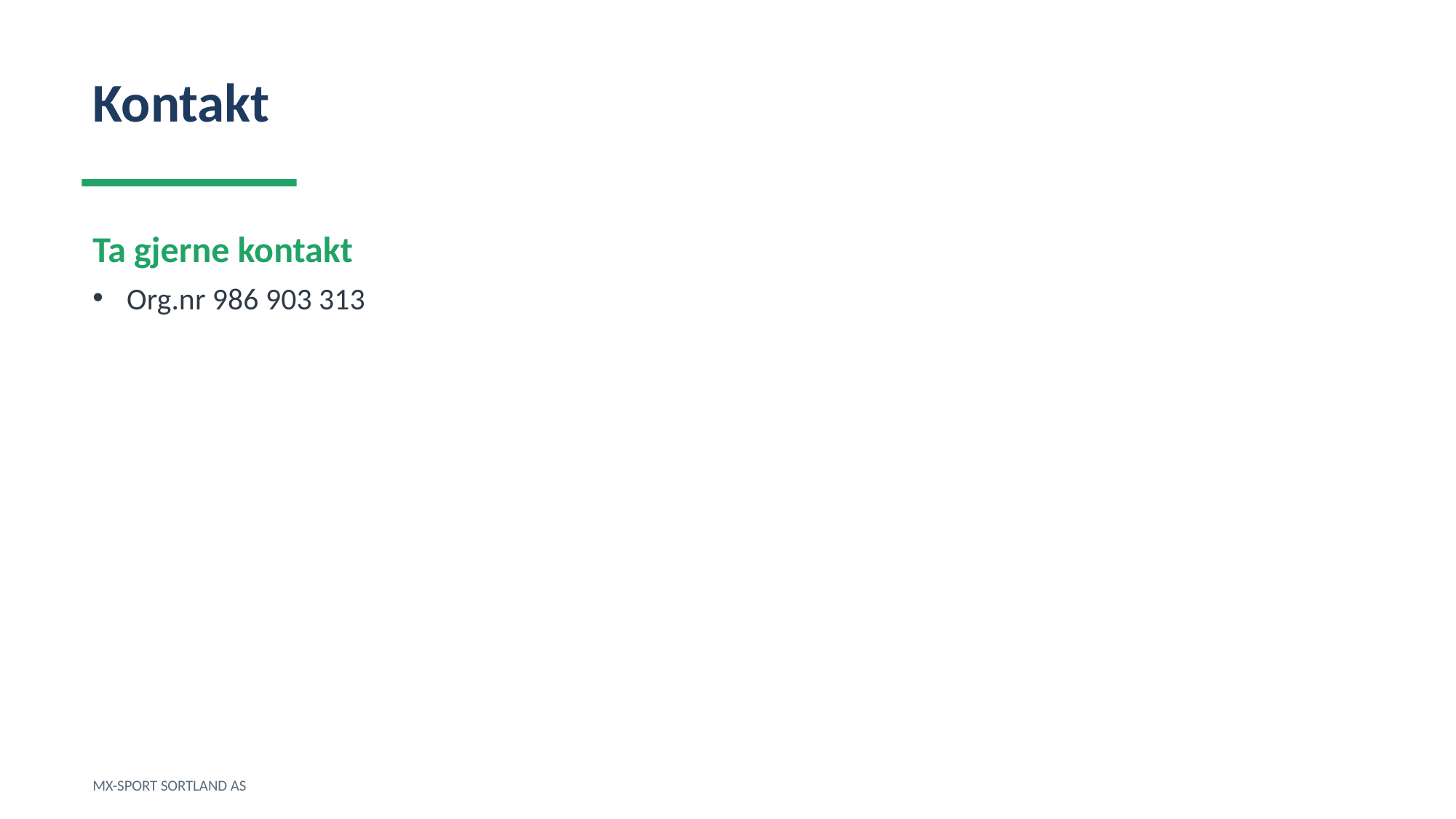

Kontakt

Ta gjerne kontakt
Org.nr 986 903 313
MX-SPORT SORTLAND AS